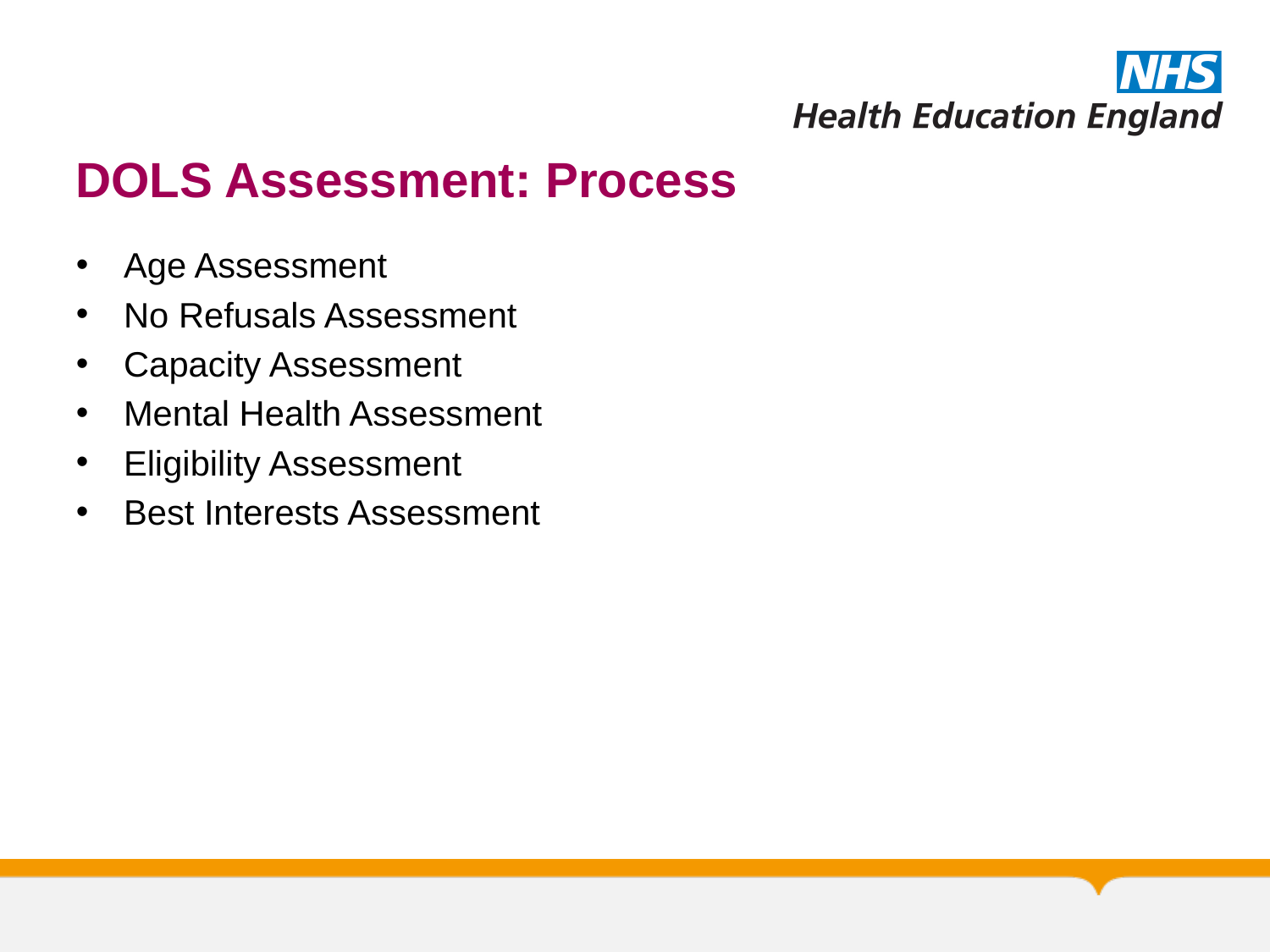

# DOLS Assessment: Process
Age Assessment
No Refusals Assessment
Capacity Assessment
Mental Health Assessment
Eligibility Assessment
Best Interests Assessment